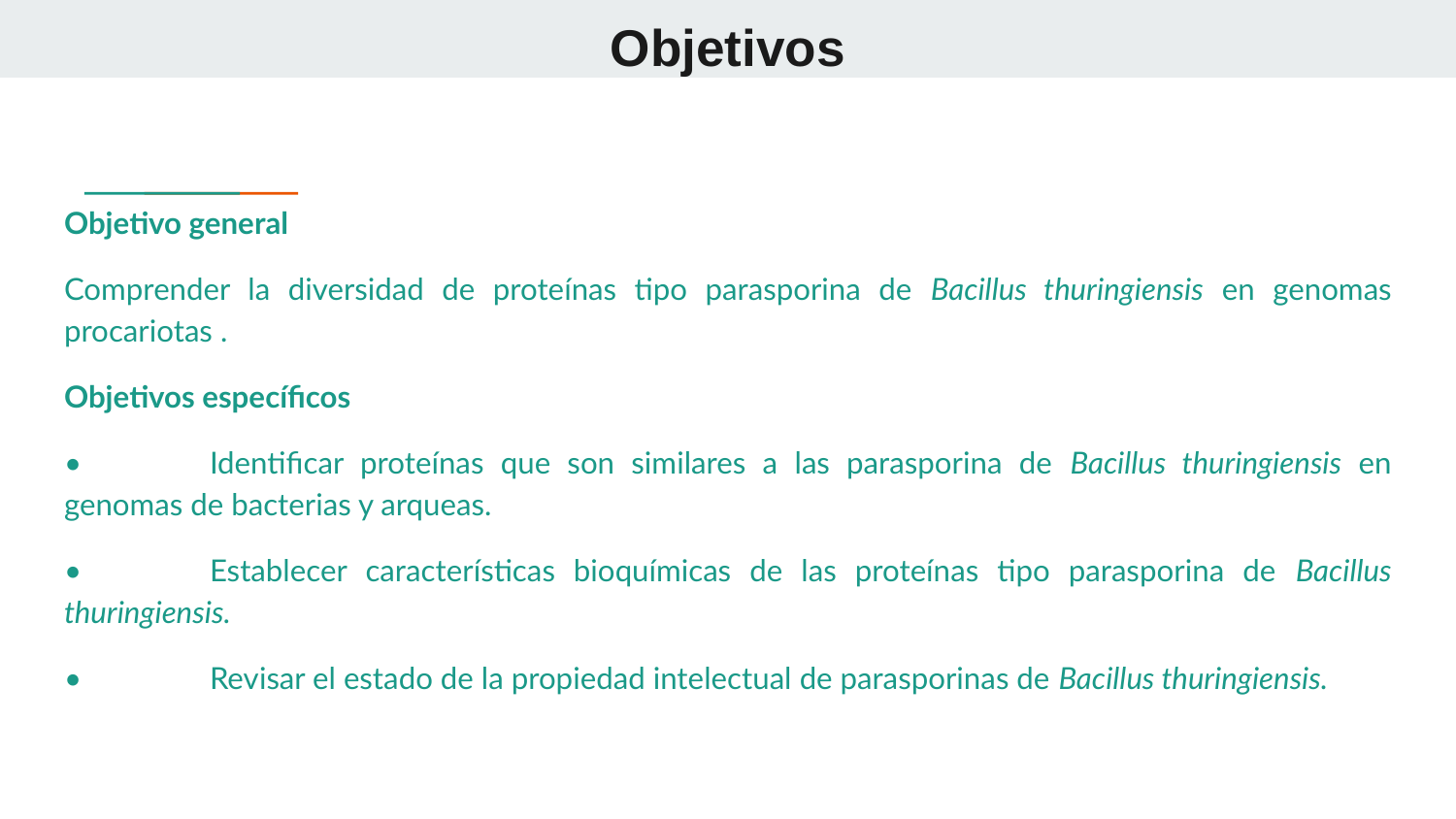

# Objetivos
Objetivo general
Comprender la diversidad de proteínas tipo parasporina de Bacillus thuringiensis en genomas procariotas .
Objetivos específicos
•	Identificar proteínas que son similares a las parasporina de Bacillus thuringiensis en genomas de bacterias y arqueas.
•	Establecer características bioquímicas de las proteínas tipo parasporina de Bacillus thuringiensis.
•	Revisar el estado de la propiedad intelectual de parasporinas de Bacillus thuringiensis.